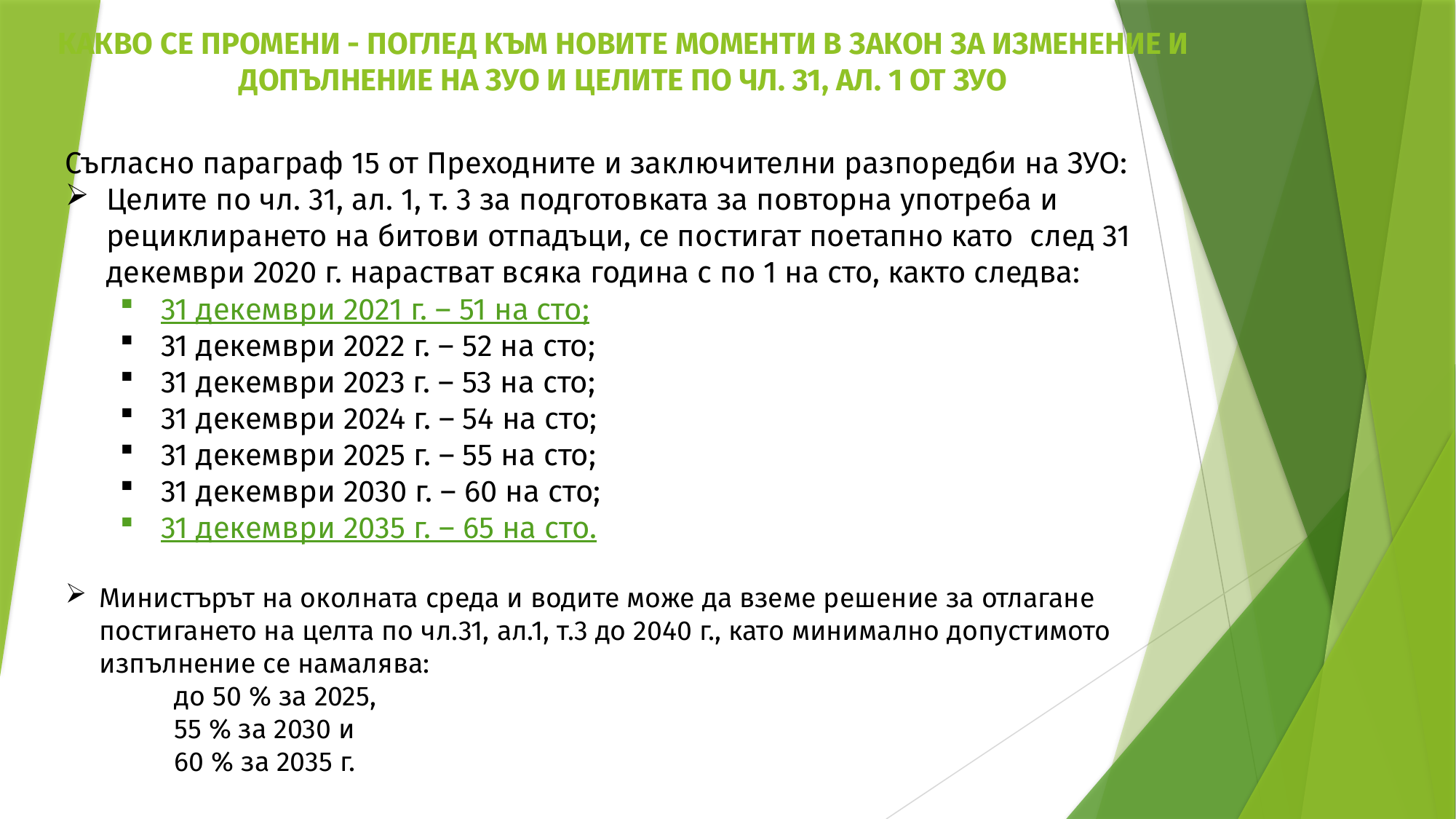

КАКВО СЕ ПРОМЕНИ - ПОГЛЕД КЪМ НОВИТЕ МОМЕНТИ В ЗАКОН ЗА ИЗМЕНЕНИЕ И ДОПЪЛНЕНИЕ НА ЗУО И ЦЕЛИТЕ ПО ЧЛ. 31, АЛ. 1 ОТ ЗУО
Съгласно параграф 15 от Преходните и заключителни разпоредби на ЗУО:
Целите по чл. 31, ал. 1, т. 3 за подготовката за повторна употреба и рециклирането на битови отпадъци, се постигат поетапно като  след 31 декември 2020 г. нарастват всяка година с по 1 на сто, както следва:
31 декември 2021 г. – 51 на сто;
31 декември 2022 г. – 52 на сто;
31 декември 2023 г. – 53 на сто;
31 декември 2024 г. – 54 на сто;
31 декември 2025 г. – 55 на сто;
31 декември 2030 г. – 60 на сто;
31 декември 2035 г. – 65 на сто.

Министърът на околната среда и водите може да вземе решение за отлагане постигането на целта по чл.31, ал.1, т.3 до 2040 г., като минимално допустимото изпълнение се намалява:
	до 50 % за 2025,
	55 % за 2030 и
	60 % за 2035 г.